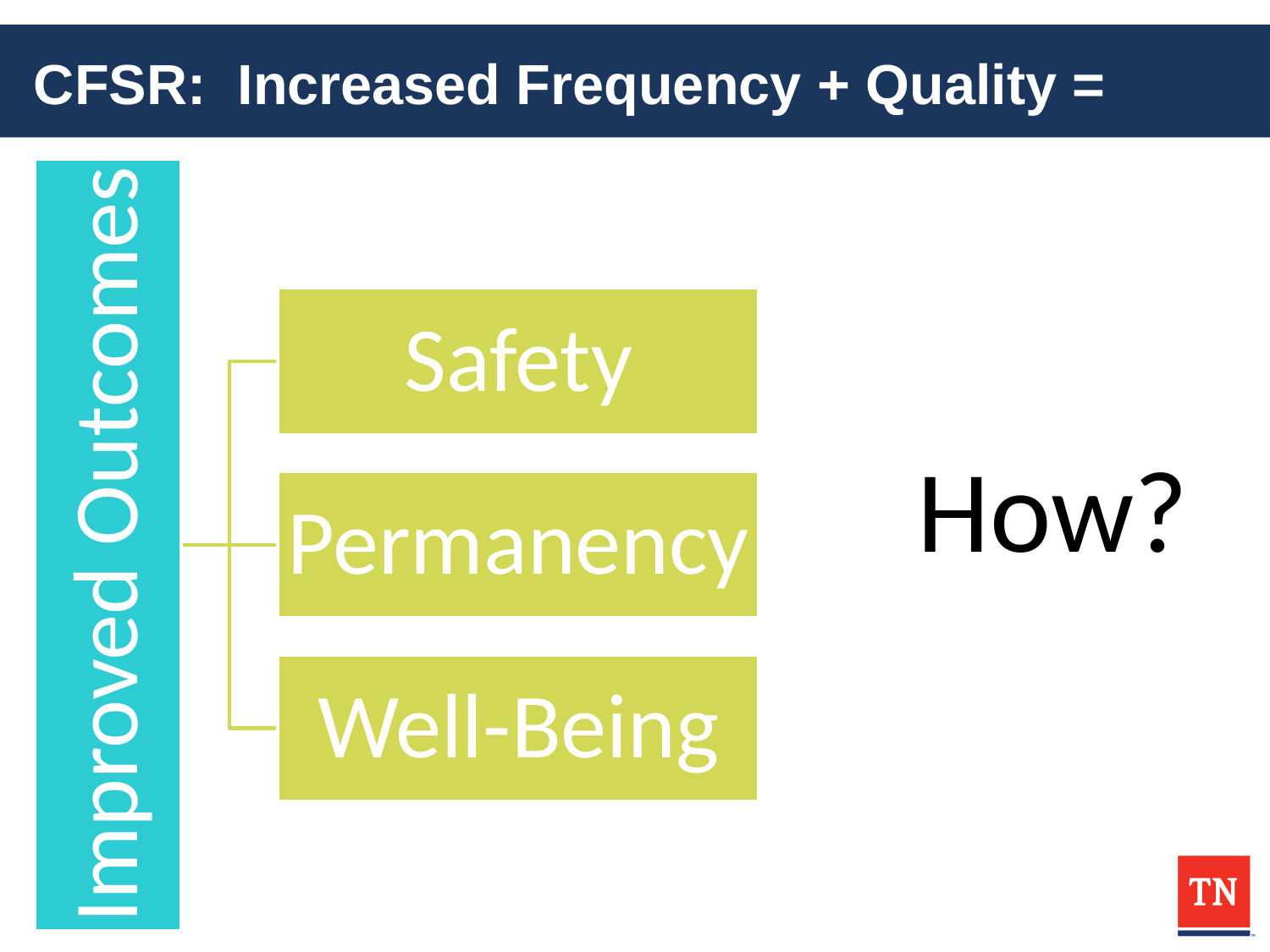

# CFSR:  Increased Frequency + Quality =

Improved Outcomes
Safety
Permanency
Well-Being
How?